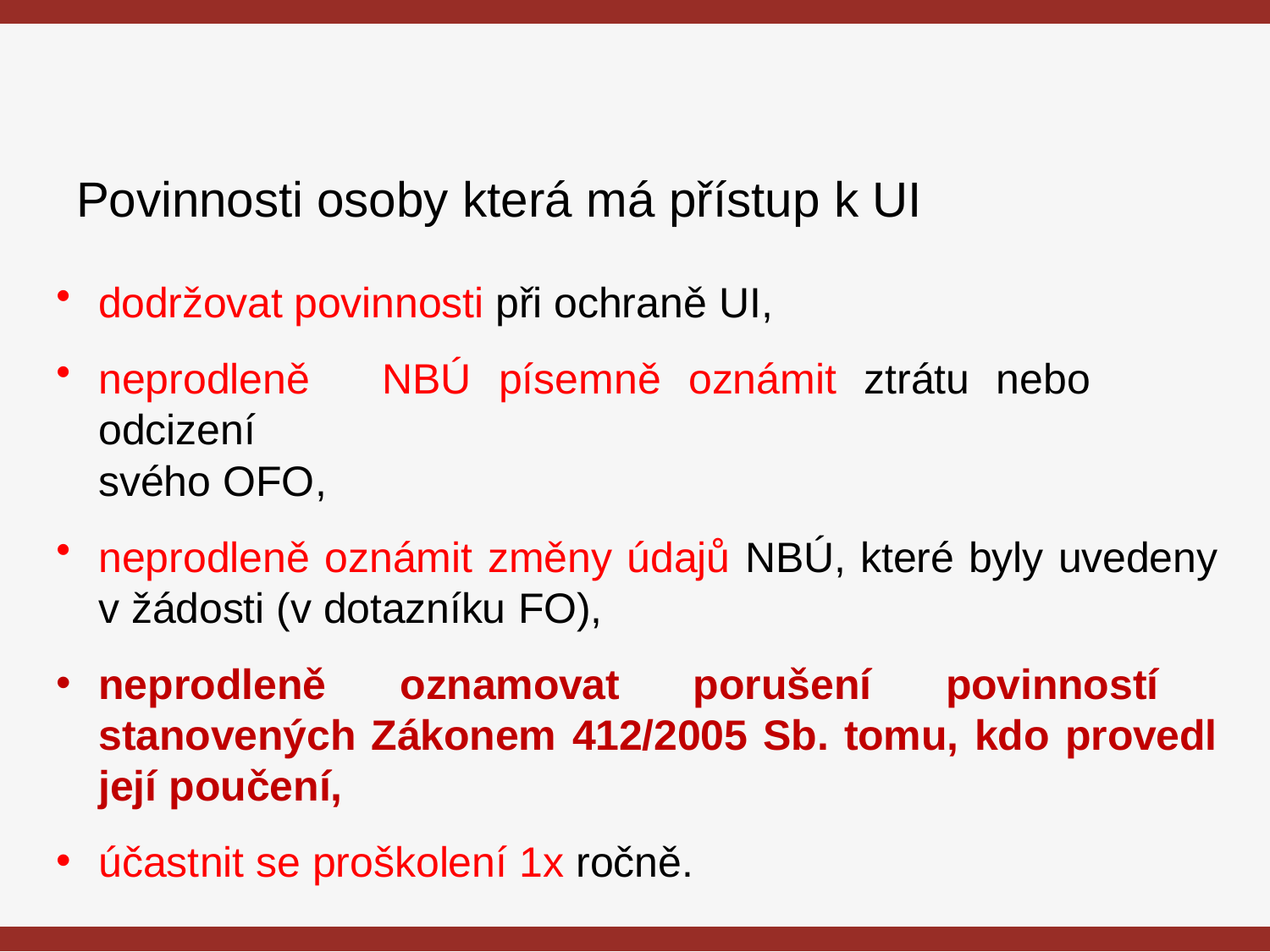

# Povinnosti osoby která má přístup k UI
dodržovat povinnosti při ochraně UI,
neprodleně	NBÚ	písemně	oznámit	ztrátu	nebo	odcizení
svého OFO,
neprodleně oznámit změny údajů NBÚ, které byly uvedeny  v žádosti (v dotazníku FO),
neprodleně oznamovat porušení povinností  stanovených Zákonem 412/2005 Sb. tomu, kdo provedl  její poučení,
účastnit se proškolení 1x ročně.